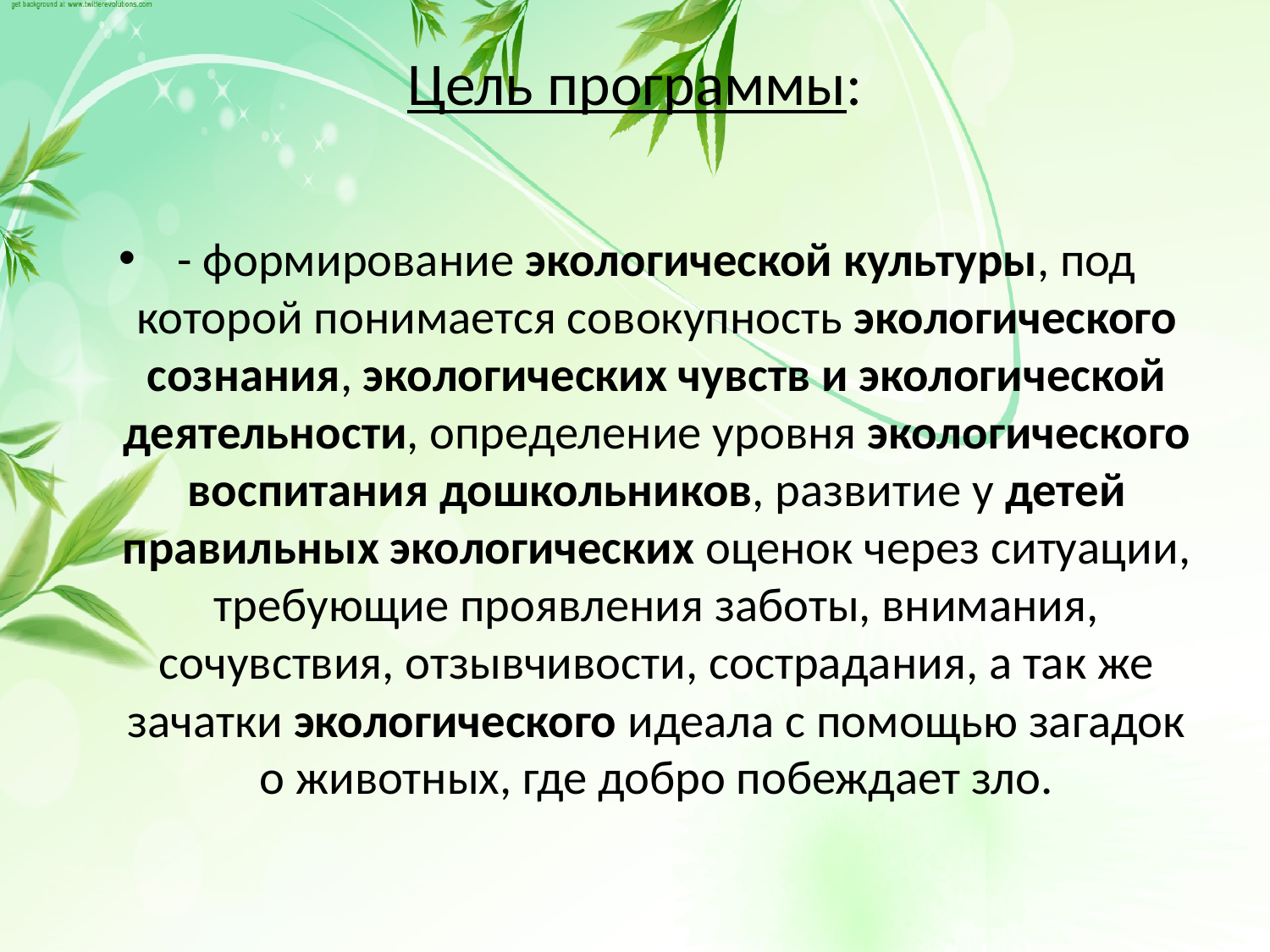

# Цель программы:
- формирование экологической культуры, под которой понимается совокупность экологического сознания, экологических чувств и экологической деятельности, определение уровня экологического воспитания дошкольников, развитие у детей правильных экологических оценок через ситуации, требующие проявления заботы, внимания, сочувствия, отзывчивости, сострадания, а так же зачатки экологического идеала с помощью загадок о животных, где добро побеждает зло.